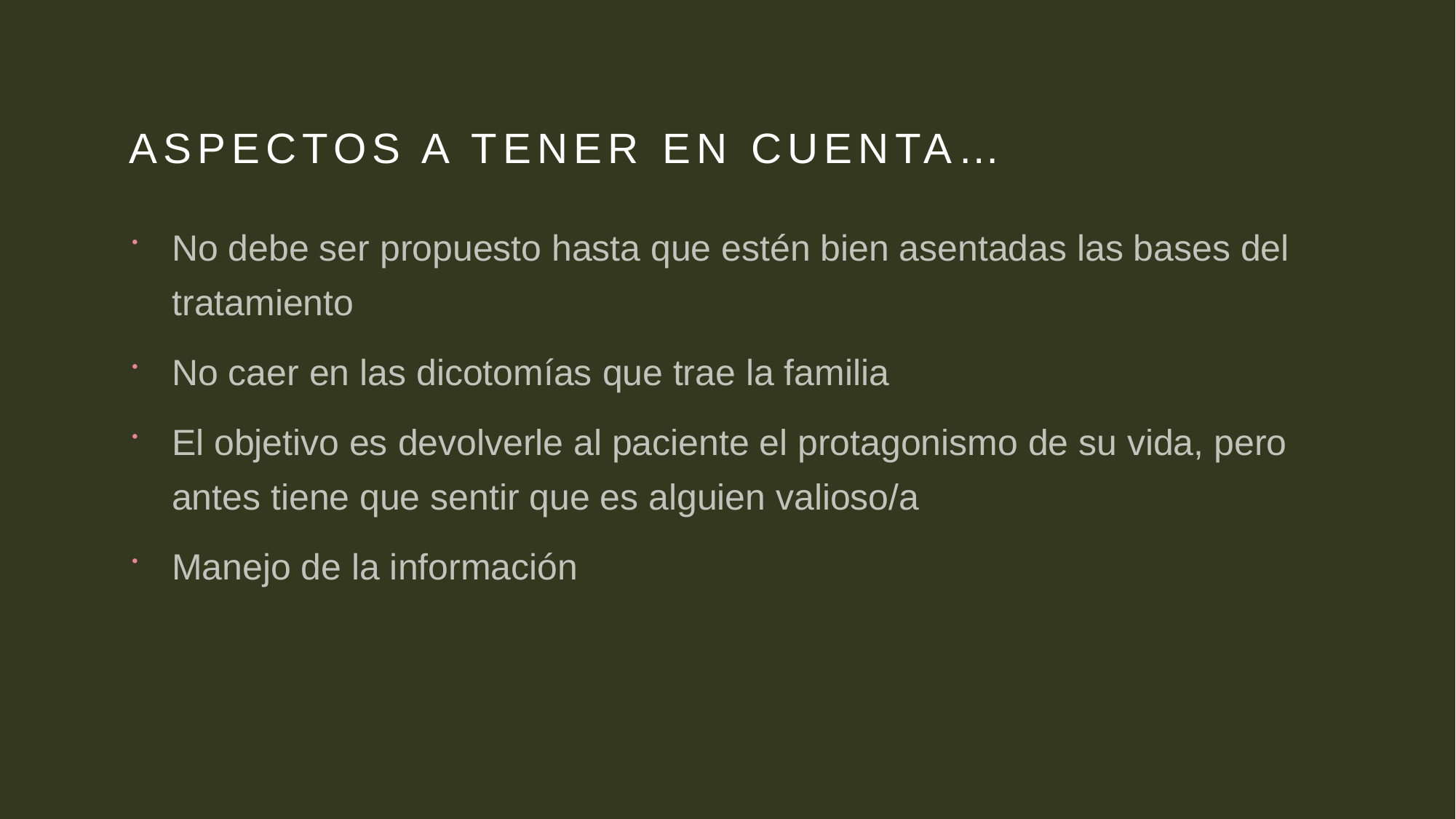

# Aspectos a tener en cuenta…
No debe ser propuesto hasta que estén bien asentadas las bases del tratamiento
No caer en las dicotomías que trae la familia
El objetivo es devolverle al paciente el protagonismo de su vida, pero antes tiene que sentir que es alguien valioso/a
Manejo de la información